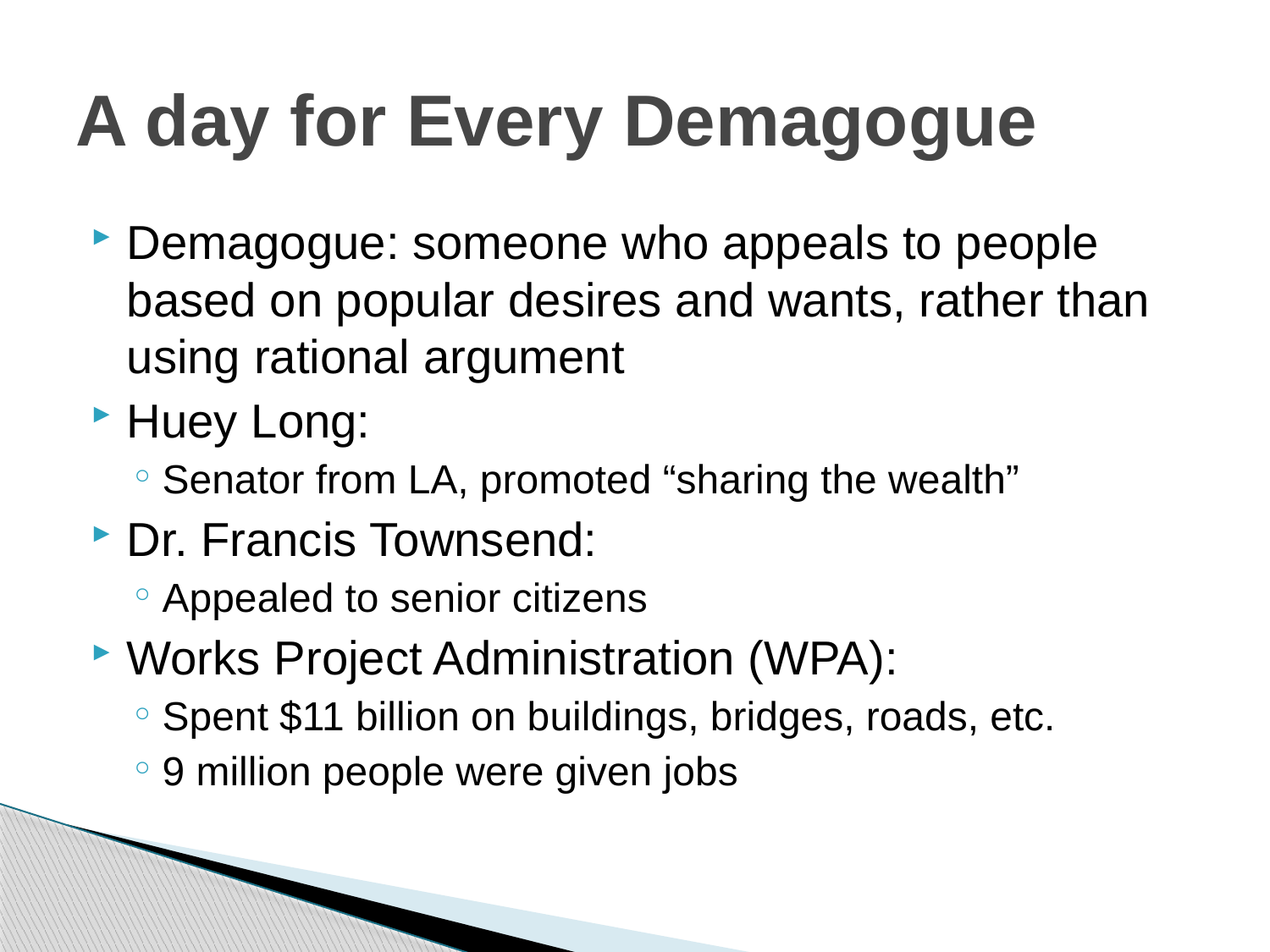

# A day for Every Demagogue
Demagogue: someone who appeals to people based on popular desires and wants, rather than using rational argument
Huey Long:
Senator from LA, promoted “sharing the wealth”
Dr. Francis Townsend:
Appealed to senior citizens
Works Project Administration (WPA):
Spent $11 billion on buildings, bridges, roads, etc.
9 million people were given jobs